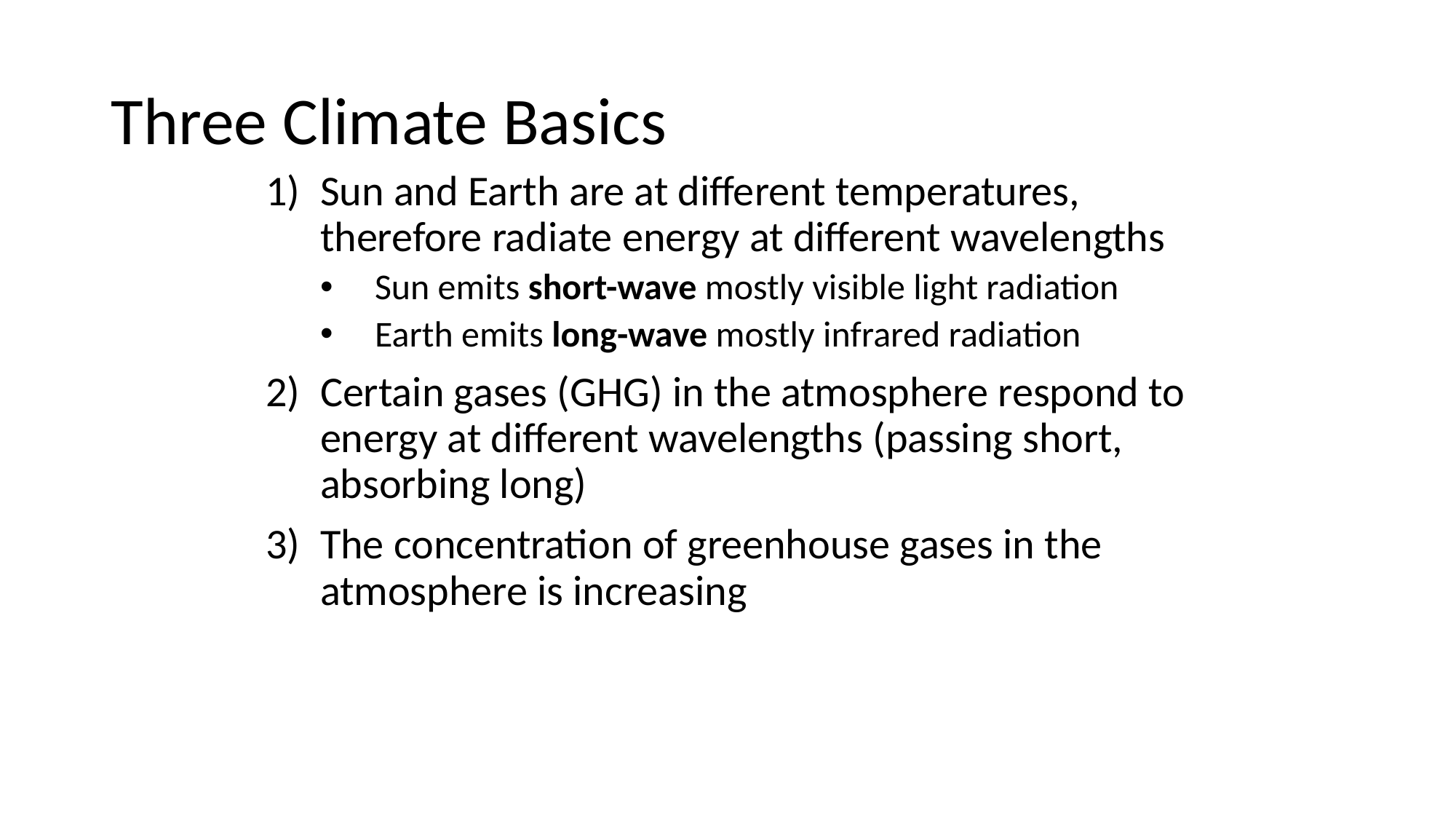

# Three Climate Basics
Sun and Earth are at different temperatures, therefore radiate energy at different wavelengths
Sun emits short-wave mostly visible light radiation
Earth emits long-wave mostly infrared radiation
Certain gases (GHG) in the atmosphere respond to energy at different wavelengths (passing short, absorbing long)
The concentration of greenhouse gases in the atmosphere is increasing